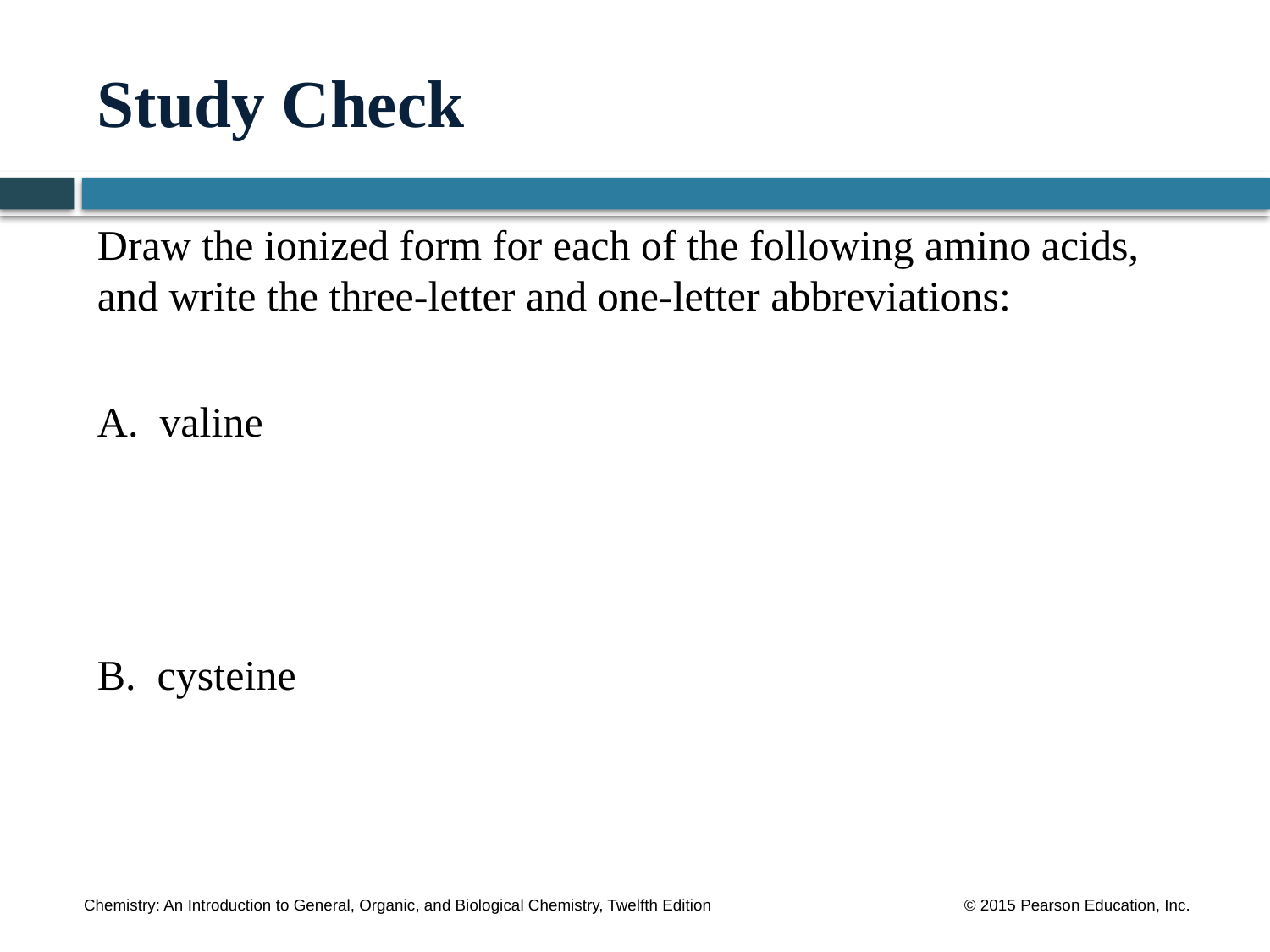

# Study Check
Draw the ionized form for each of the following amino acids, and write the three-letter and one-letter abbreviations:

A.  valine

B.  cysteine